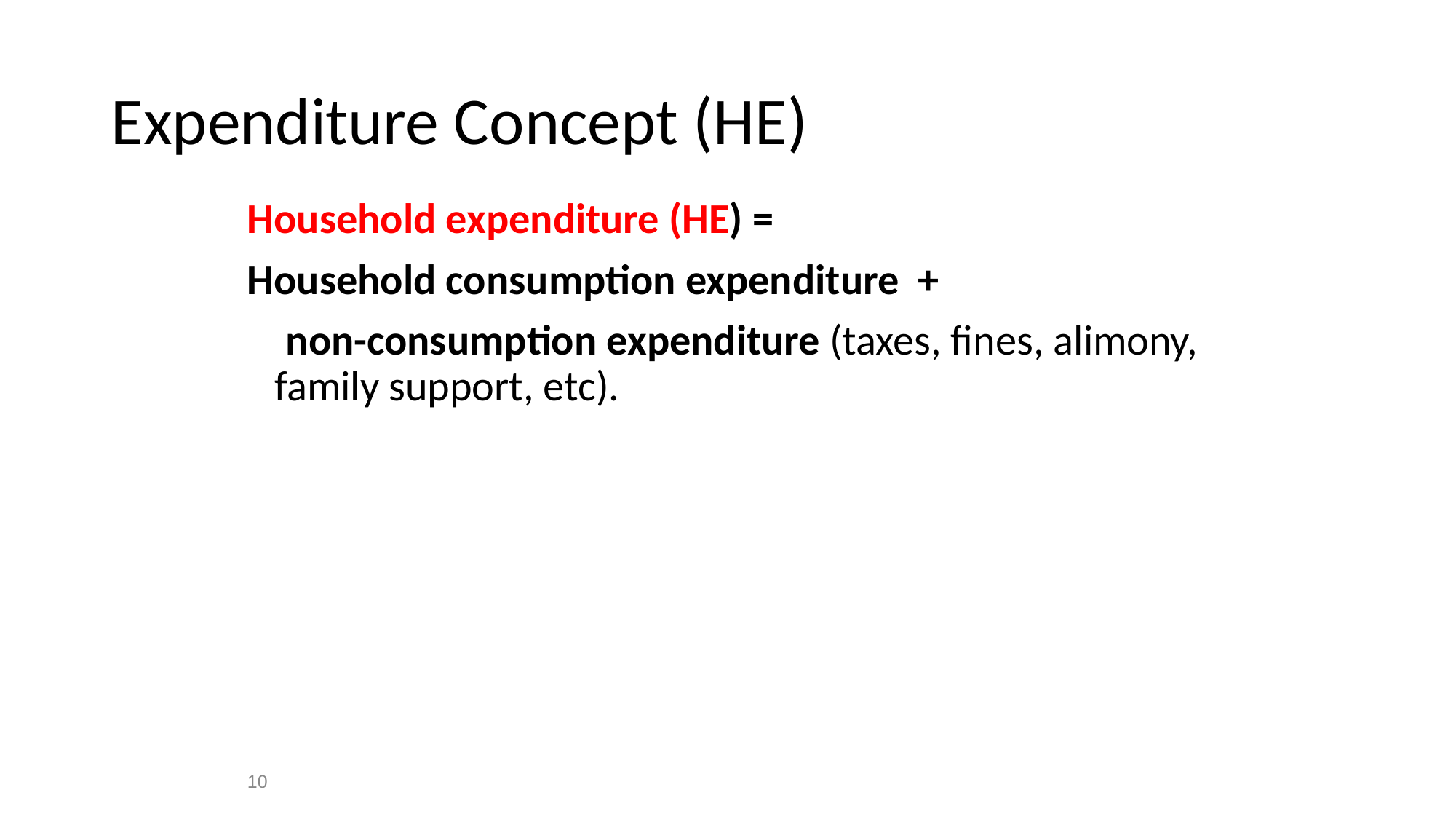

# Expenditure Concept (HE)
Household expenditure (HE) =
Household consumption expenditure  +
    non-consumption expenditure (taxes, fines, alimony, family support, etc).

10